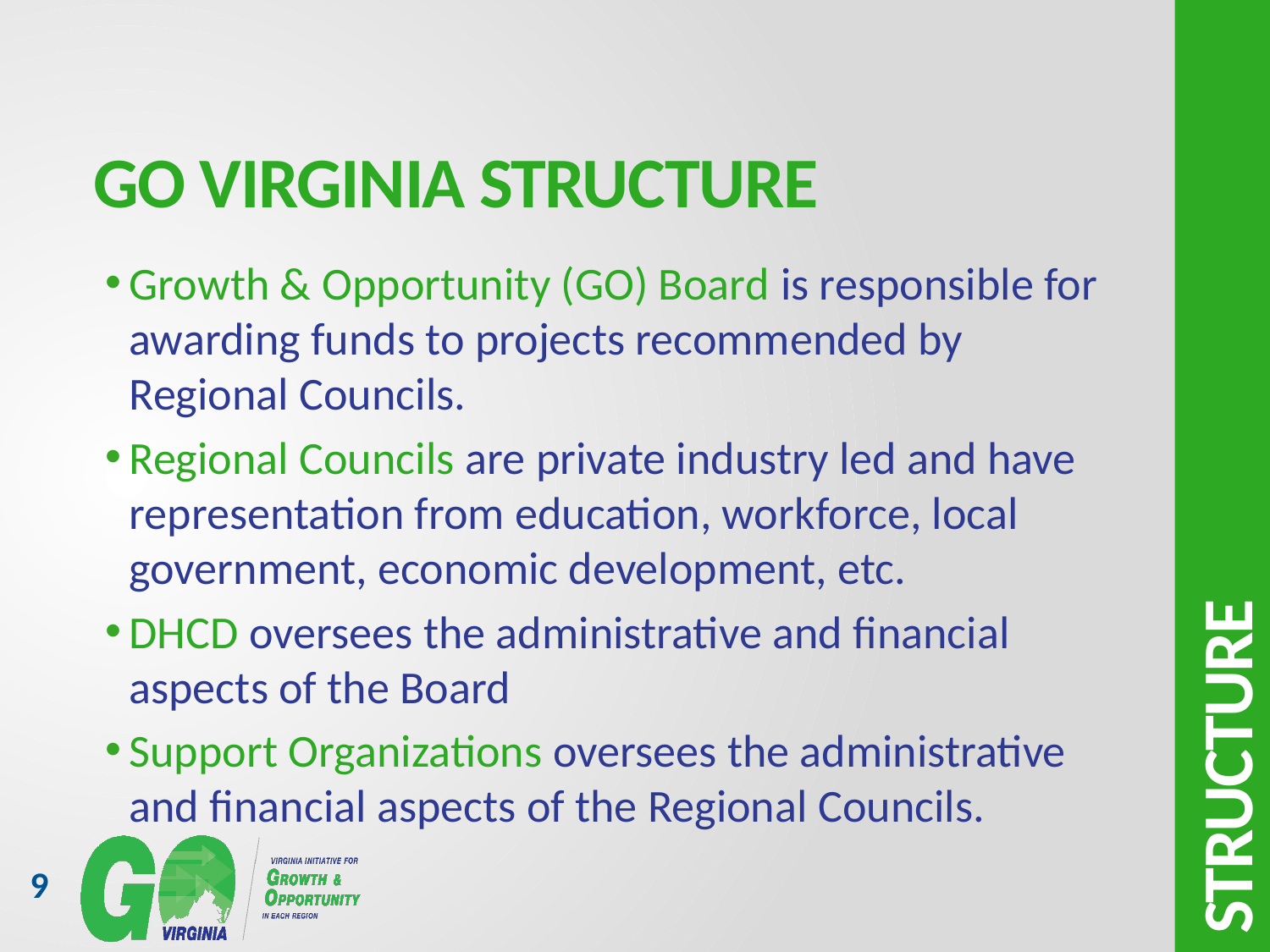

# GO VIRGINIA structure
Growth & Opportunity (GO) Board is responsible for awarding funds to projects recommended by Regional Councils.
Regional Councils are private industry led and have representation from education, workforce, local government, economic development, etc.
DHCD oversees the administrative and financial aspects of the Board
Support Organizations oversees the administrative and financial aspects of the Regional Councils.
structure